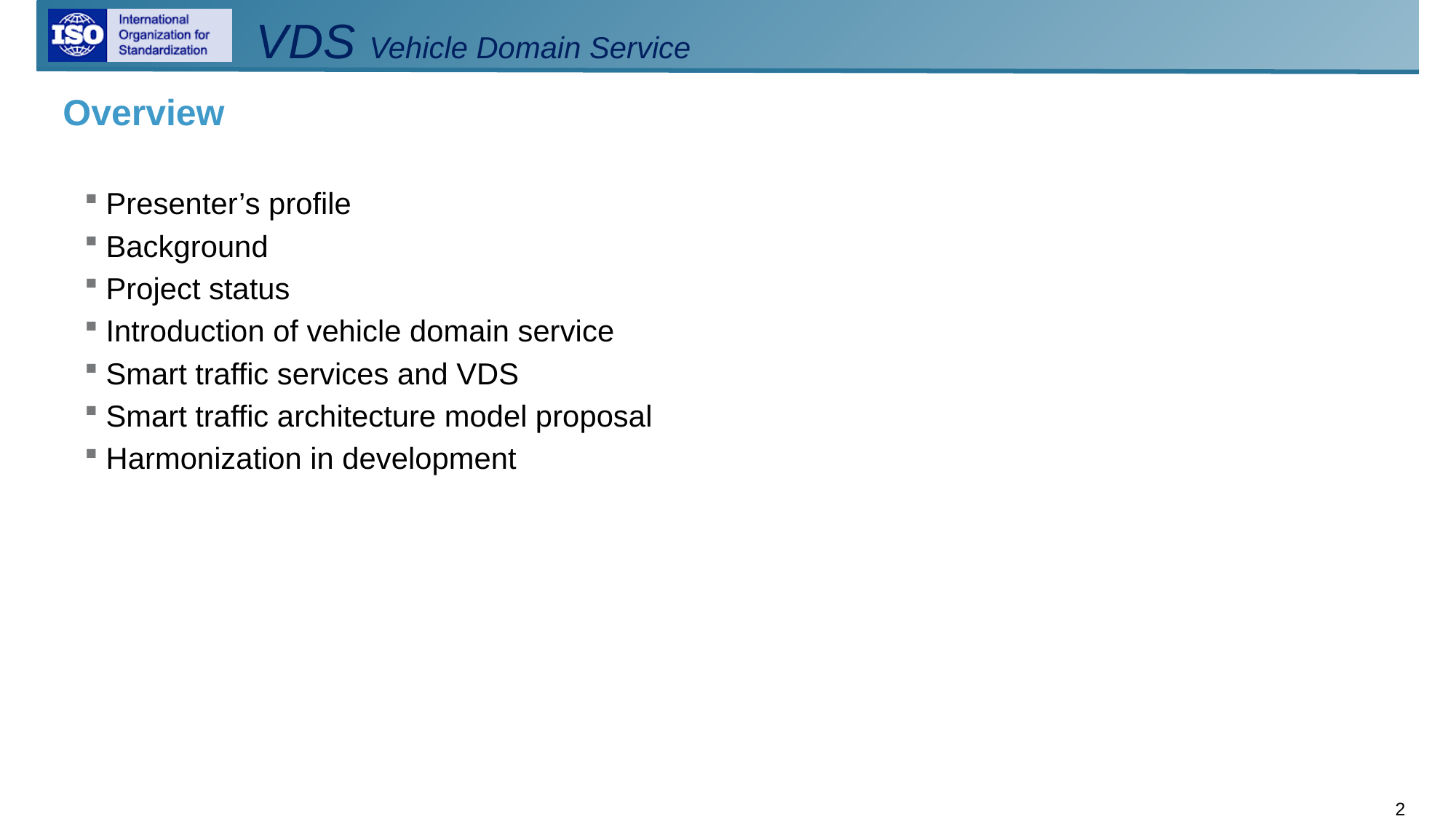

# Overview
Presenter’s profile
Background
Project status
Introduction of vehicle domain service
Smart traffic services and VDS
Smart traffic architecture model proposal
Harmonization in development

2